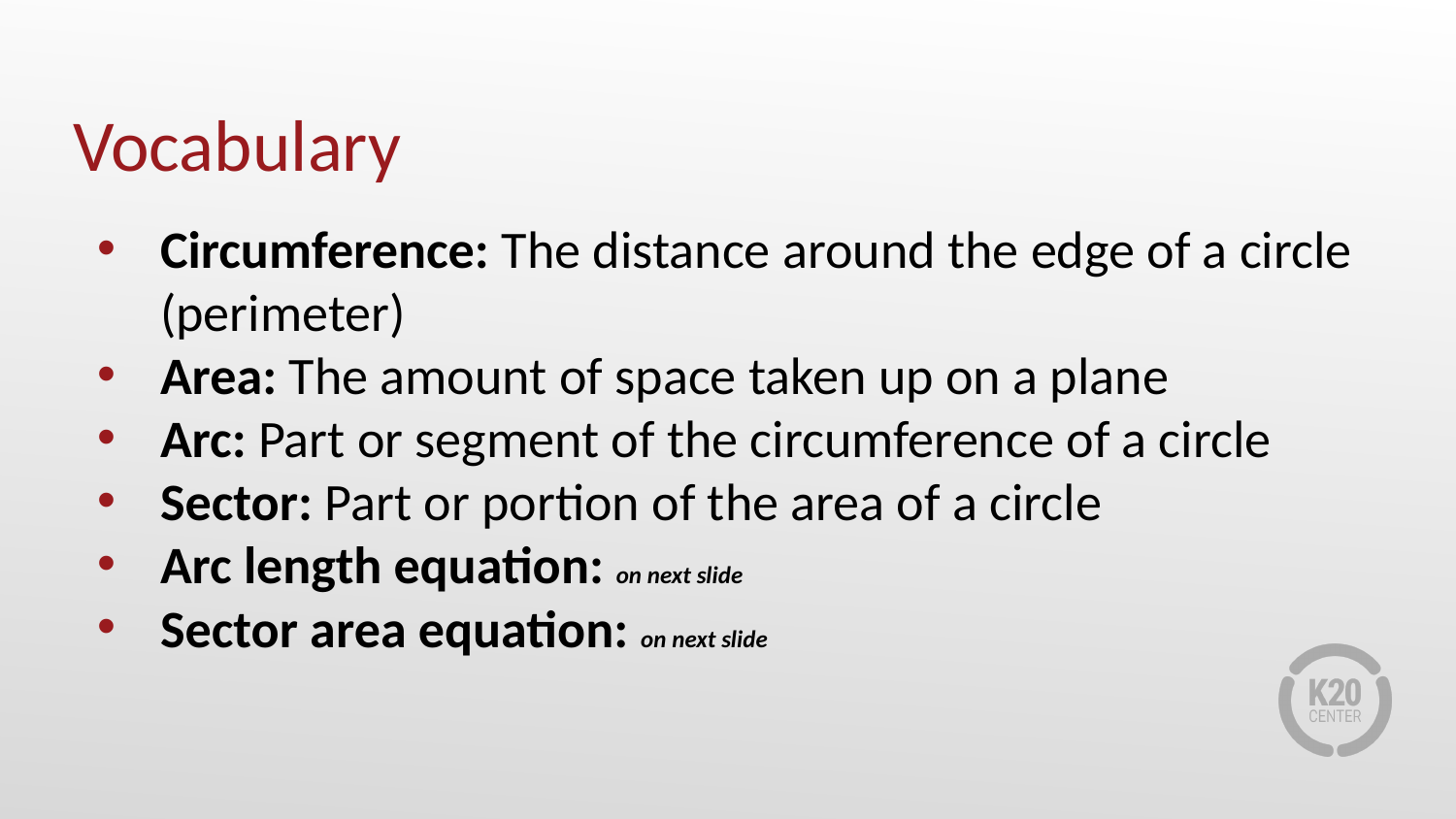

# Vocabulary
Circumference: The distance around the edge of a circle (perimeter)
Area: The amount of space taken up on a plane
Arc: Part or segment of the circumference of a circle
Sector: Part or portion of the area of a circle
Arc length equation: on next slide
Sector area equation: on next slide